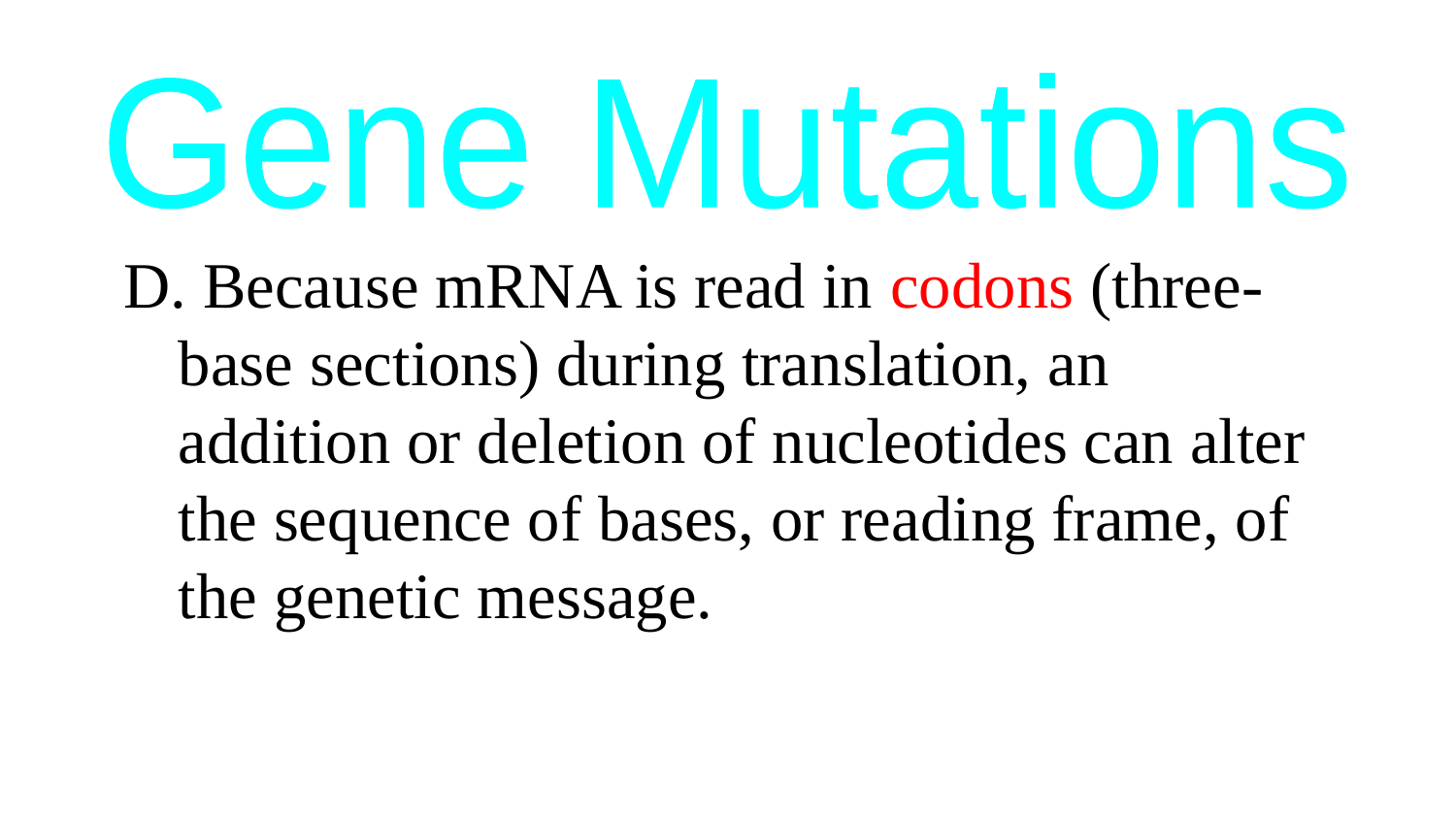

Gene Mutations
D. Because mRNA is read in codons (three-base sections) during translation, an addition or deletion of nucleotides can alter the sequence of bases, or reading frame, of the genetic message.